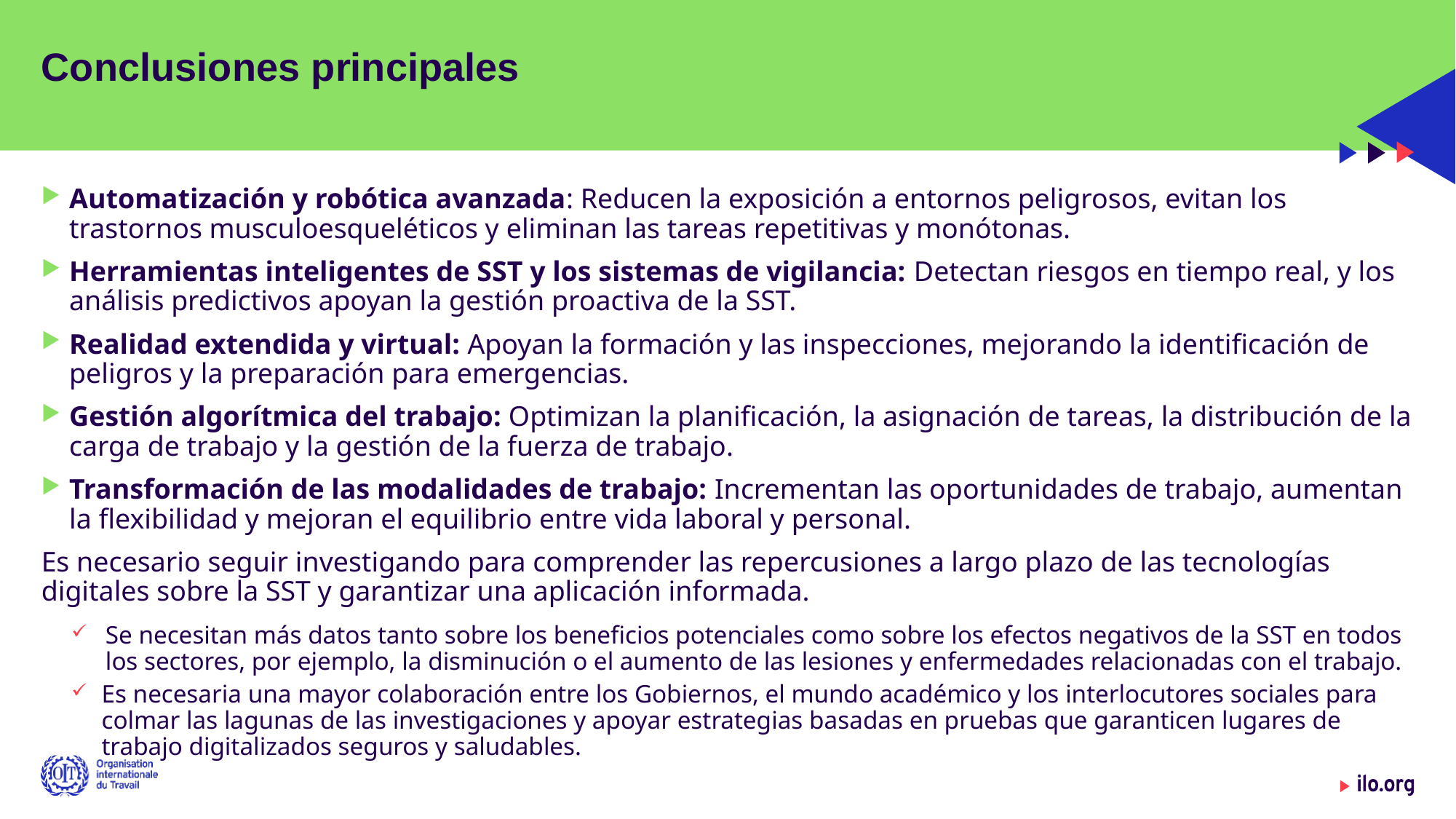

# Conclusiones principales

Automatización y robótica avanzada: Reducen la exposición a entornos peligrosos, evitan los trastornos musculoesqueléticos y eliminan las tareas repetitivas y monótonas.
Herramientas inteligentes de SST y los sistemas de vigilancia: Detectan riesgos en tiempo real, y los análisis predictivos apoyan la gestión proactiva de la SST.
Realidad extendida y virtual: Apoyan la formación y las inspecciones, mejorando la identificación de peligros y la preparación para emergencias.
Gestión algorítmica del trabajo: Optimizan la planificación, la asignación de tareas, la distribución de la carga de trabajo y la gestión de la fuerza de trabajo.
Transformación de las modalidades de trabajo: Incrementan las oportunidades de trabajo, aumentan la flexibilidad y mejoran el equilibrio entre vida laboral y personal.
Es necesario seguir investigando para comprender las repercusiones a largo plazo de las tecnologías digitales sobre la SST y garantizar una aplicación informada.
Se necesitan más datos tanto sobre los beneficios potenciales como sobre los efectos negativos de la SST en todos los sectores, por ejemplo, la disminución o el aumento de las lesiones y enfermedades relacionadas con el trabajo.
Es necesaria una mayor colaboración entre los Gobiernos, el mundo académico y los interlocutores sociales para colmar las lagunas de las investigaciones y apoyar estrategias basadas en pruebas que garanticen lugares de trabajo digitalizados seguros y saludables.